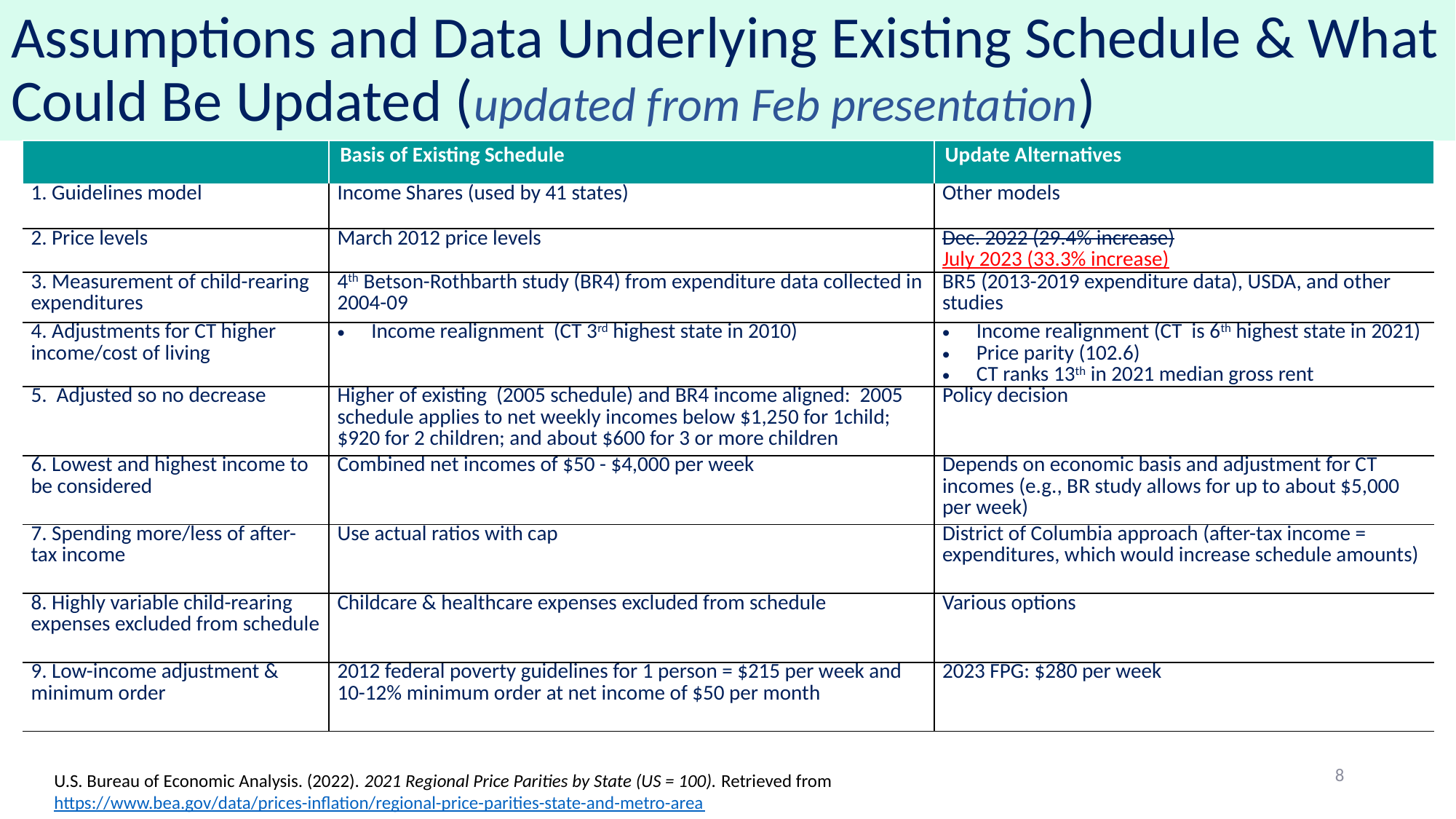

# Assumptions and Data Underlying Existing Schedule & What Could Be Updated (updated from Feb presentation)
|  | Basis of Existing Schedule | Update Alternatives |
| --- | --- | --- |
| 1. Guidelines model | Income Shares (used by 41 states) | Other models |
| 2. Price levels | March 2012 price levels | Dec. 2022 (29.4% increase) July 2023 (33.3% increase) |
| 3. Measurement of child-rearing expenditures | 4th Betson-Rothbarth study (BR4) from expenditure data collected in 2004-09 | BR5 (2013-2019 expenditure data), USDA, and other studies |
| 4. Adjustments for CT higher income/cost of living | Income realignment (CT 3rd highest state in 2010) | Income realignment (CT is 6th highest state in 2021) Price parity (102.6) CT ranks 13th in 2021 median gross rent |
| 5. Adjusted so no decrease | Higher of existing (2005 schedule) and BR4 income aligned: 2005 schedule applies to net weekly incomes below $1,250 for 1child; $920 for 2 children; and about $600 for 3 or more children | Policy decision |
| 6. Lowest and highest income to be considered | Combined net incomes of $50 - $4,000 per week | Depends on economic basis and adjustment for CT incomes (e.g., BR study allows for up to about $5,000 per week) |
| 7. Spending more/less of after-tax income | Use actual ratios with cap | District of Columbia approach (after-tax income = expenditures, which would increase schedule amounts) |
| 8. Highly variable child-rearing expenses excluded from schedule | Childcare & healthcare expenses excluded from schedule | Various options |
| 9. Low-income adjustment & minimum order | 2012 federal poverty guidelines for 1 person = $215 per week and 10-12% minimum order at net income of $50 per month | 2023 FPG: $280 per week |

8
U.S. Bureau of Economic Analysis. (2022). 2021 Regional Price Parities by State (US = 100). Retrieved from https://www.bea.gov/data/prices-inflation/regional-price-parities-state-and-metro-area